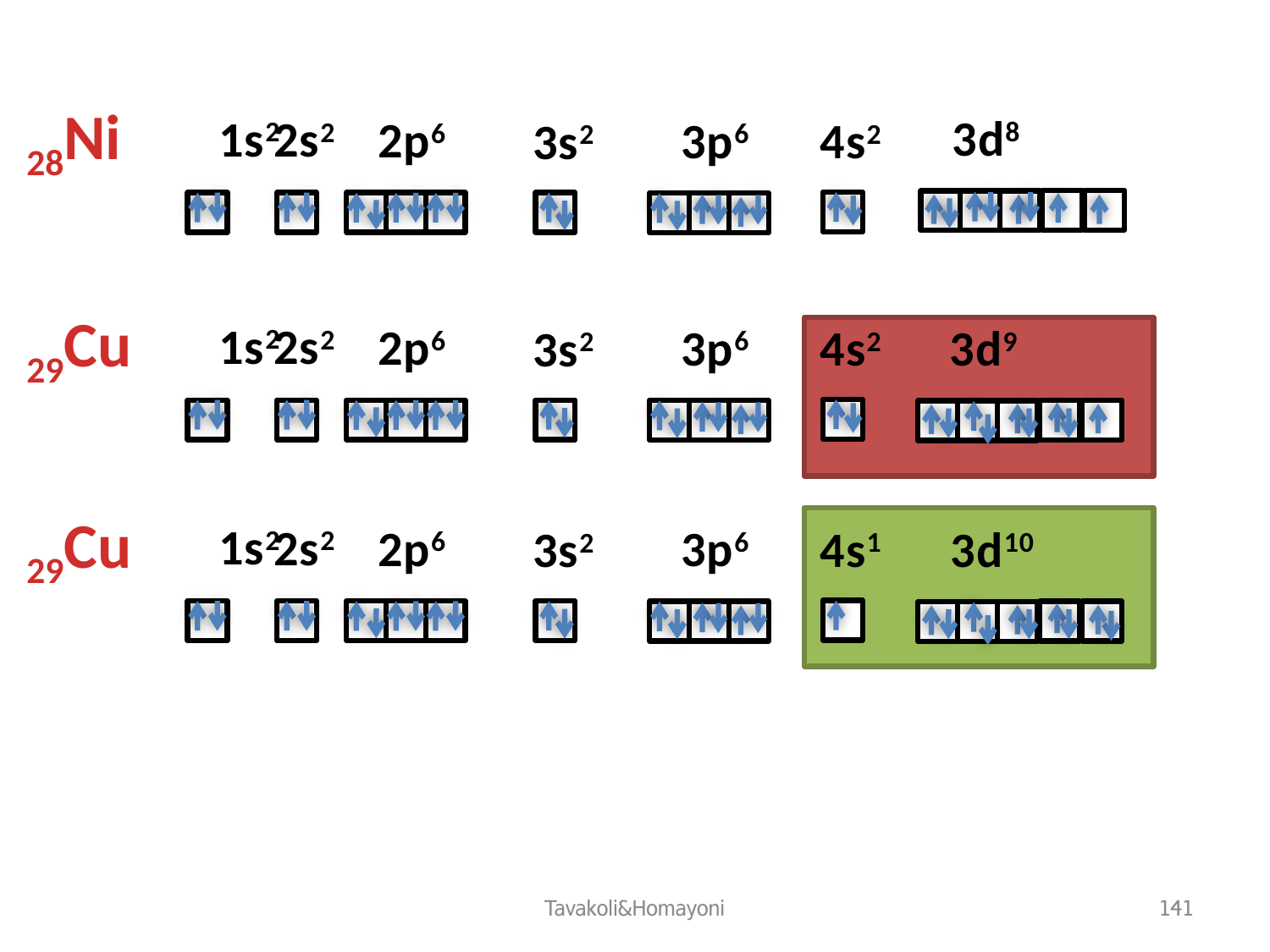

28Ni
3d8
1s2
2s2
2p6
3p6
4s2
3s2

29Cu
1s2
2s2
2p6
3p6
4s2
3d9
3s2

29Cu

1s2
2s2
2p6
3p6
4s1
3d10
3s2

Tavakoli&Homayoni
141